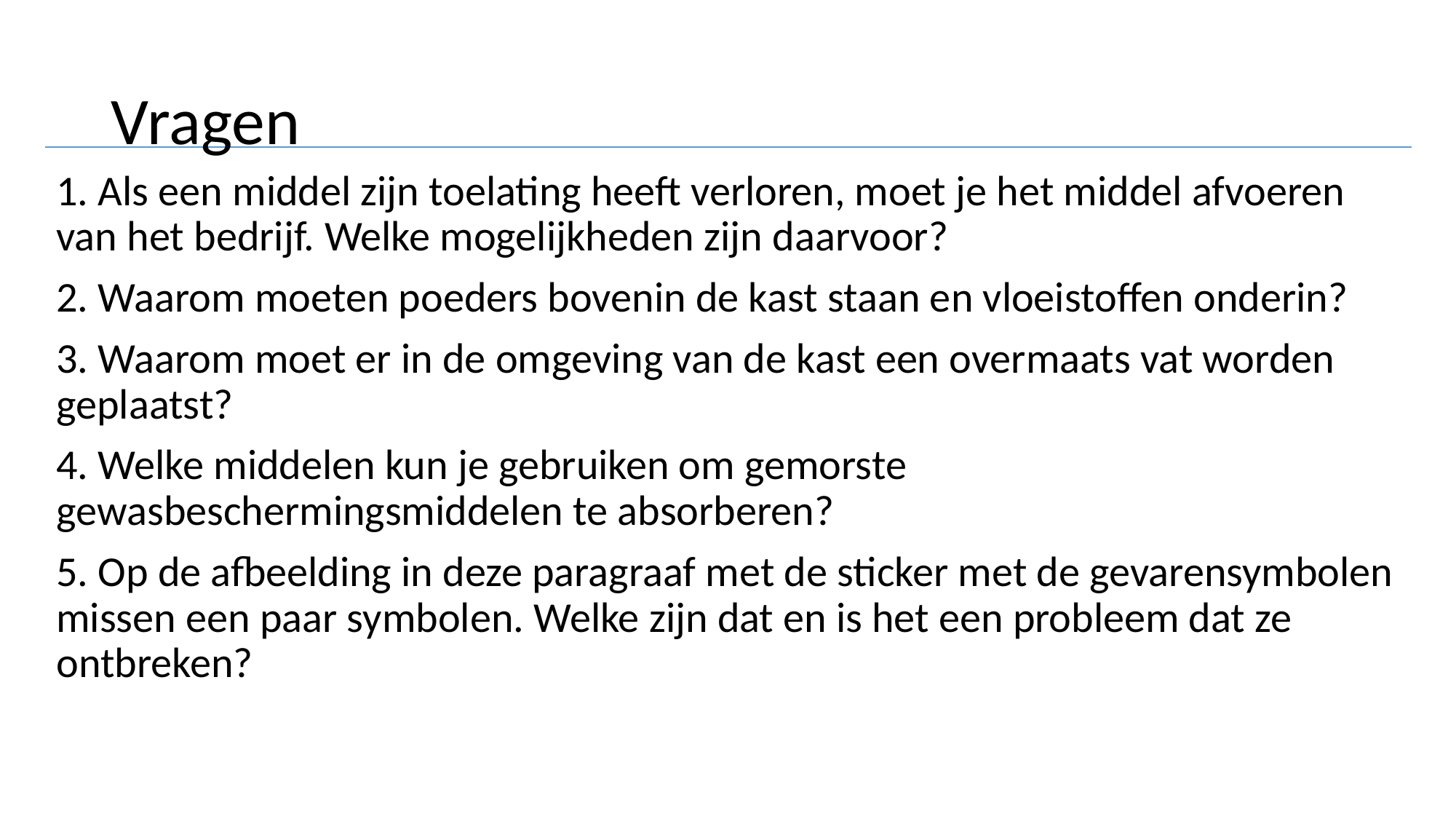

# Vragen
1. Als een middel zijn toelating heeft verloren, moet je het middel afvoeren van het bedrijf. Welke mogelijkheden zijn daarvoor?
2. Waarom moeten poeders bovenin de kast staan en vloeistoffen onderin?
3. Waarom moet er in de omgeving van de kast een overmaats vat worden geplaatst?
4. Welke middelen kun je gebruiken om gemorste gewasbeschermingsmiddelen te absorberen?
5. Op de afbeelding in deze paragraaf met de sticker met de gevarensymbolen missen een paar symbolen. Welke zijn dat en is het een probleem dat ze ontbreken?